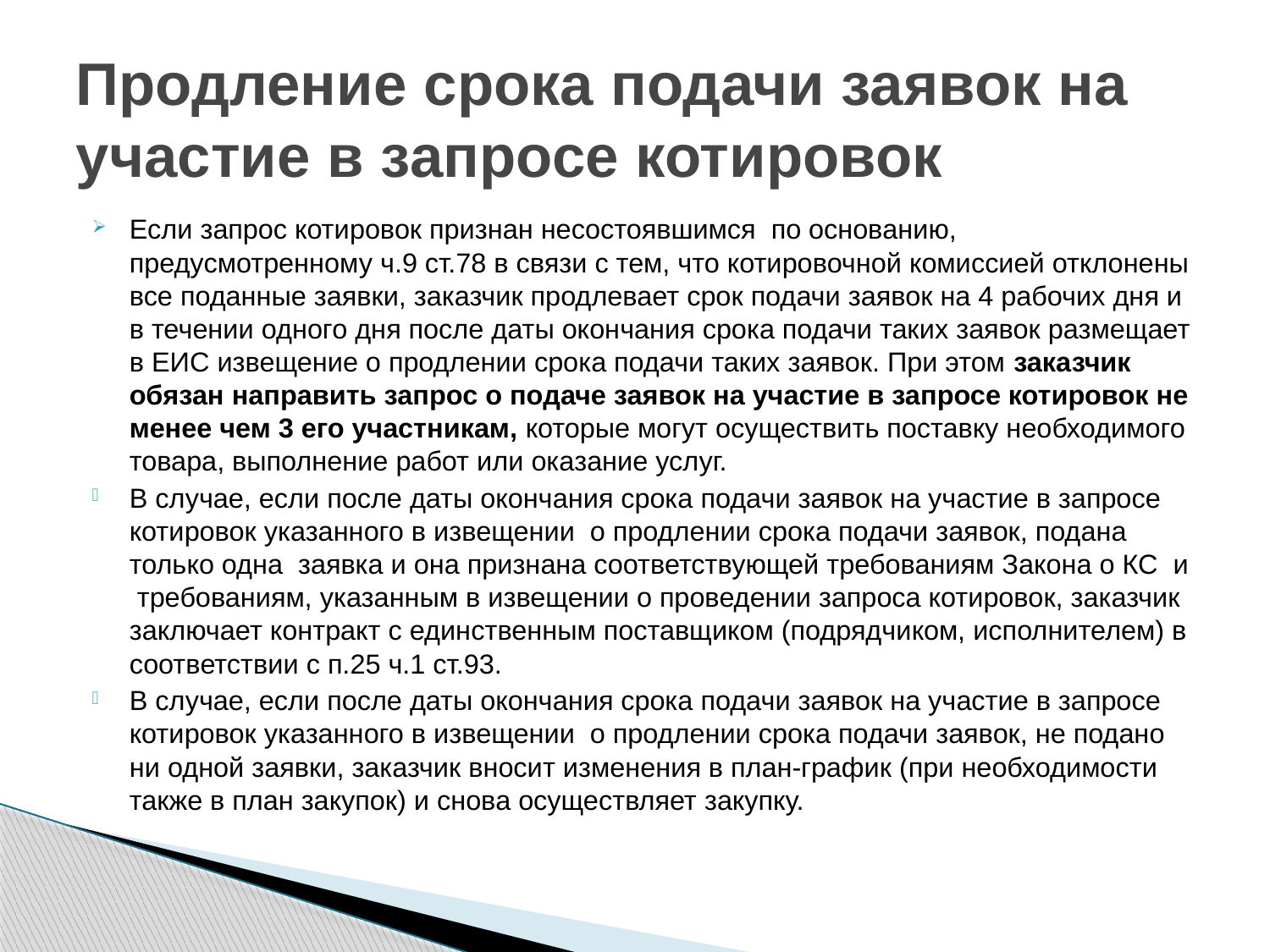

# Продление срока подачи заявок на участие в запросе котировок
Если запрос котировок признан несостоявшимся  по основанию, предусмотренному ч.9 ст.78 в связи с тем, что котировочной комиссией отклонены все поданные заявки, заказчик продлевает срок подачи заявок на 4 рабочих дня и в течении одного дня после даты окончания срока подачи таких заявок размещает в ЕИС извещение о продлении срока подачи таких заявок. При этом заказчик обязан направить запрос о подаче заявок на участие в запросе котировок не менее чем 3 его участникам, которые могут осуществить поставку необходимого товара, выполнение работ или оказание услуг.
В случае, если после даты окончания срока подачи заявок на участие в запросе котировок указанного в извещении  о продлении срока подачи заявок, подана только одна  заявка и она признана соответствующей требованиям Закона о КС  и  требованиям, указанным в извещении о проведении запроса котировок, заказчик заключает контракт с единственным поставщиком (подрядчиком, исполнителем) в соответствии с п.25 ч.1 ст.93.
В случае, если после даты окончания срока подачи заявок на участие в запросе котировок указанного в извещении  о продлении срока подачи заявок, не подано ни одной заявки, заказчик вносит изменения в план-график (при необходимости также в план закупок) и снова осуществляет закупку.